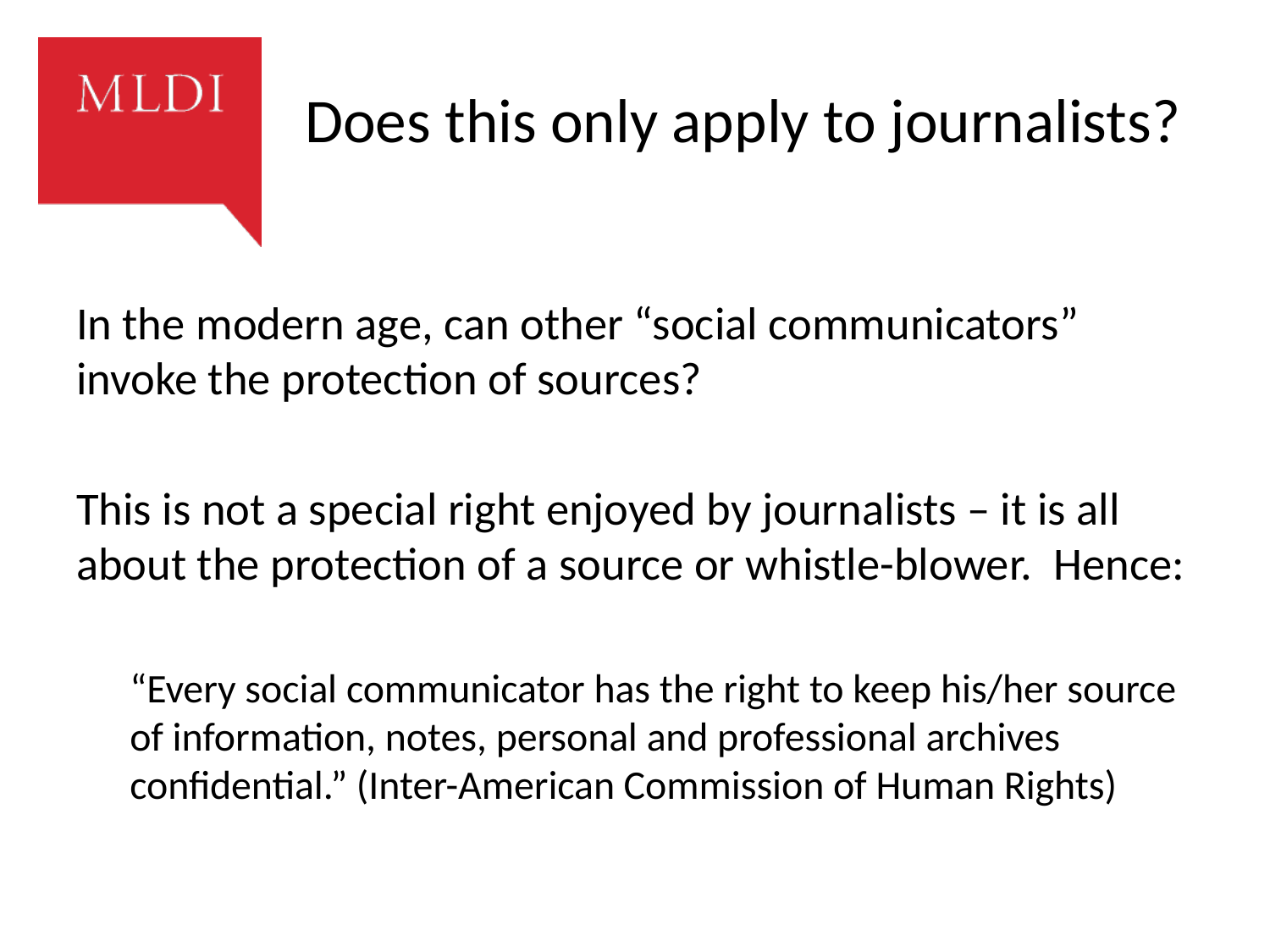

# Does this only apply to journalists?

In the modern age, can other “social communicators” invoke the protection of sources?

This is not a special right enjoyed by journalists – it is all about the protection of a source or whistle-blower.  Hence:

“Every social communicator has the right to keep his/her source of information, notes, personal and professional archives confidential.” (Inter-American Commission of Human Rights)